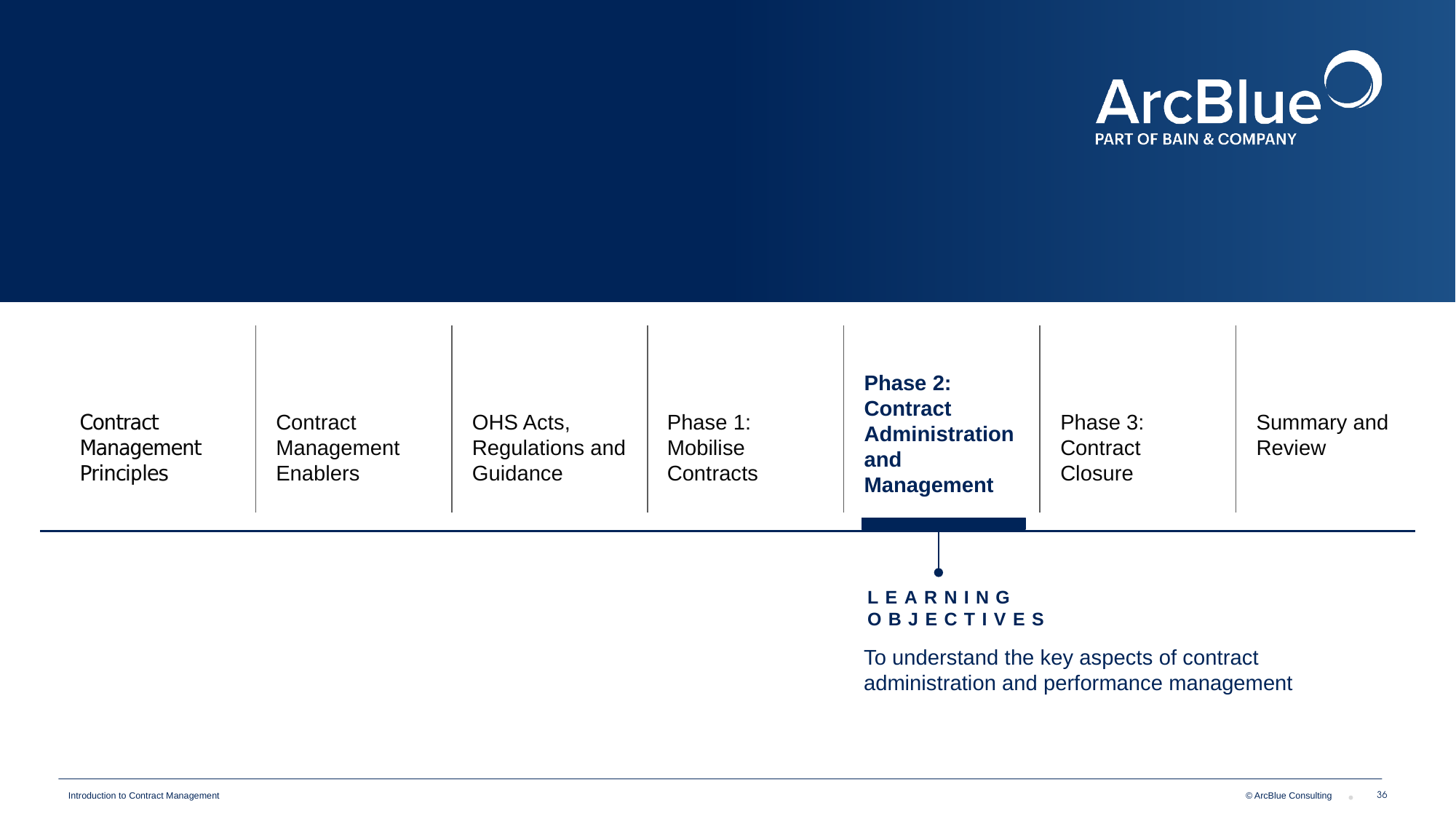

Phase 2:
Contract Administration and Management
Phase 3: Contract Closure

Phase 1: Mobilise Contracts

Contract Management Principles

OHS Acts, Regulations and Guidance

Contract Management Enablers

Summary and Review

Learning objectives
To understand the key aspects of contract administration and performance management